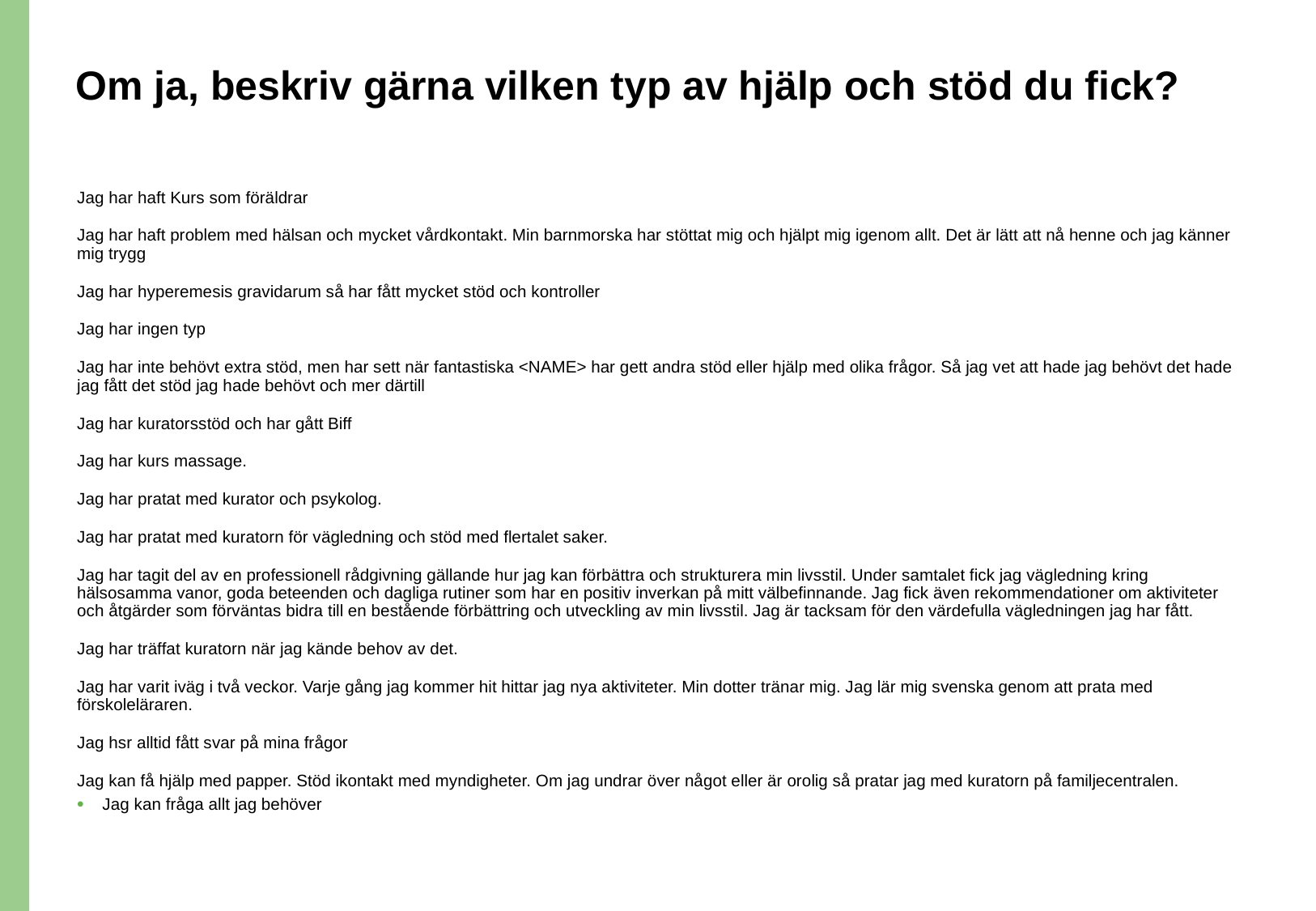

# Om ja, beskriv gärna vilken typ av hjälp och stöd du fick?
Jag har haft Kurs som föräldrar
Jag har haft problem med hälsan och mycket vårdkontakt. Min barnmorska har stöttat mig och hjälpt mig igenom allt. Det är lätt att nå henne och jag känner mig trygg
Jag har hyperemesis gravidarum så har fått mycket stöd och kontroller
Jag har ingen typ
Jag har inte behövt extra stöd, men har sett när fantastiska <NAME> har gett andra stöd eller hjälp med olika frågor. Så jag vet att hade jag behövt det hade jag fått det stöd jag hade behövt och mer därtill
Jag har kuratorsstöd och har gått Biff
Jag har kurs massage.
Jag har pratat med kurator och psykolog.
Jag har pratat med kuratorn för vägledning och stöd med flertalet saker.
Jag har tagit del av en professionell rådgivning gällande hur jag kan förbättra och strukturera min livsstil. Under samtalet fick jag vägledning kring hälsosamma vanor, goda beteenden och dagliga rutiner som har en positiv inverkan på mitt välbefinnande. Jag fick även rekommendationer om aktiviteter och åtgärder som förväntas bidra till en bestående förbättring och utveckling av min livsstil. Jag är tacksam för den värdefulla vägledningen jag har fått.
Jag har träffat kuratorn när jag kände behov av det.
Jag har varit iväg i två veckor. Varje gång jag kommer hit hittar jag nya aktiviteter. Min dotter tränar mig. Jag lär mig svenska genom att prata med förskoleläraren.
Jag hsr alltid fått svar på mina frågor
Jag kan få hjälp med papper. Stöd ikontakt med myndigheter. Om jag undrar över något eller är orolig så pratar jag med kuratorn på familjecentralen.
Jag kan fråga allt jag behöver